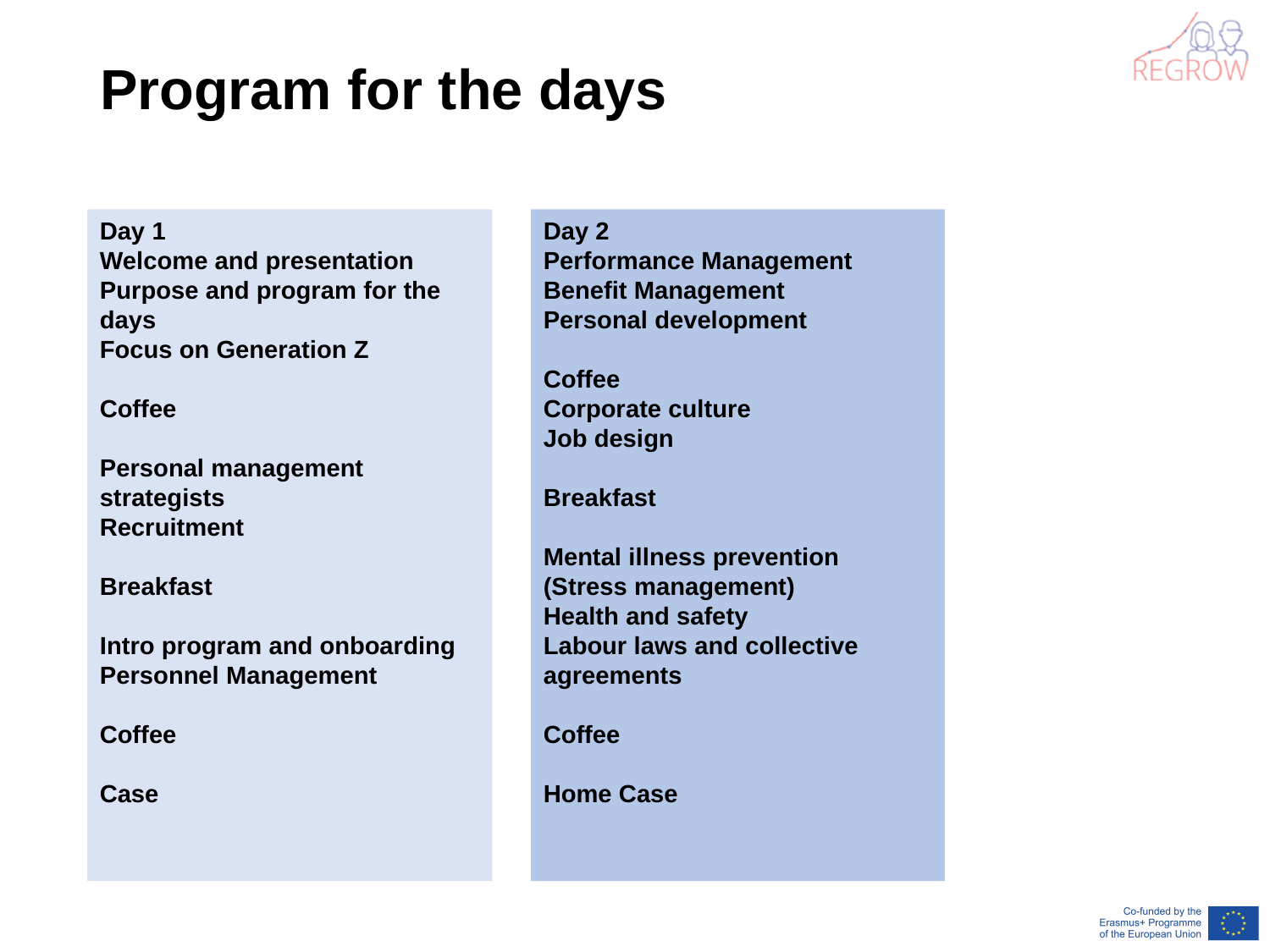

# Program for the days

Day 1
Welcome and presentation
Purpose and program for the days
Focus on Generation Z

Coffee

Personal management strategists
Recruitment

Breakfast

Intro program and onboarding
Personnel Management

Coffee

Case

Day 2
Performance Management
Benefit Management
Personal development

Coffee
Corporate culture
Job design

Breakfast

Mental illness prevention
(Stress management)
Health and safety
Labour laws and collective agreements

Coffee

Home Case